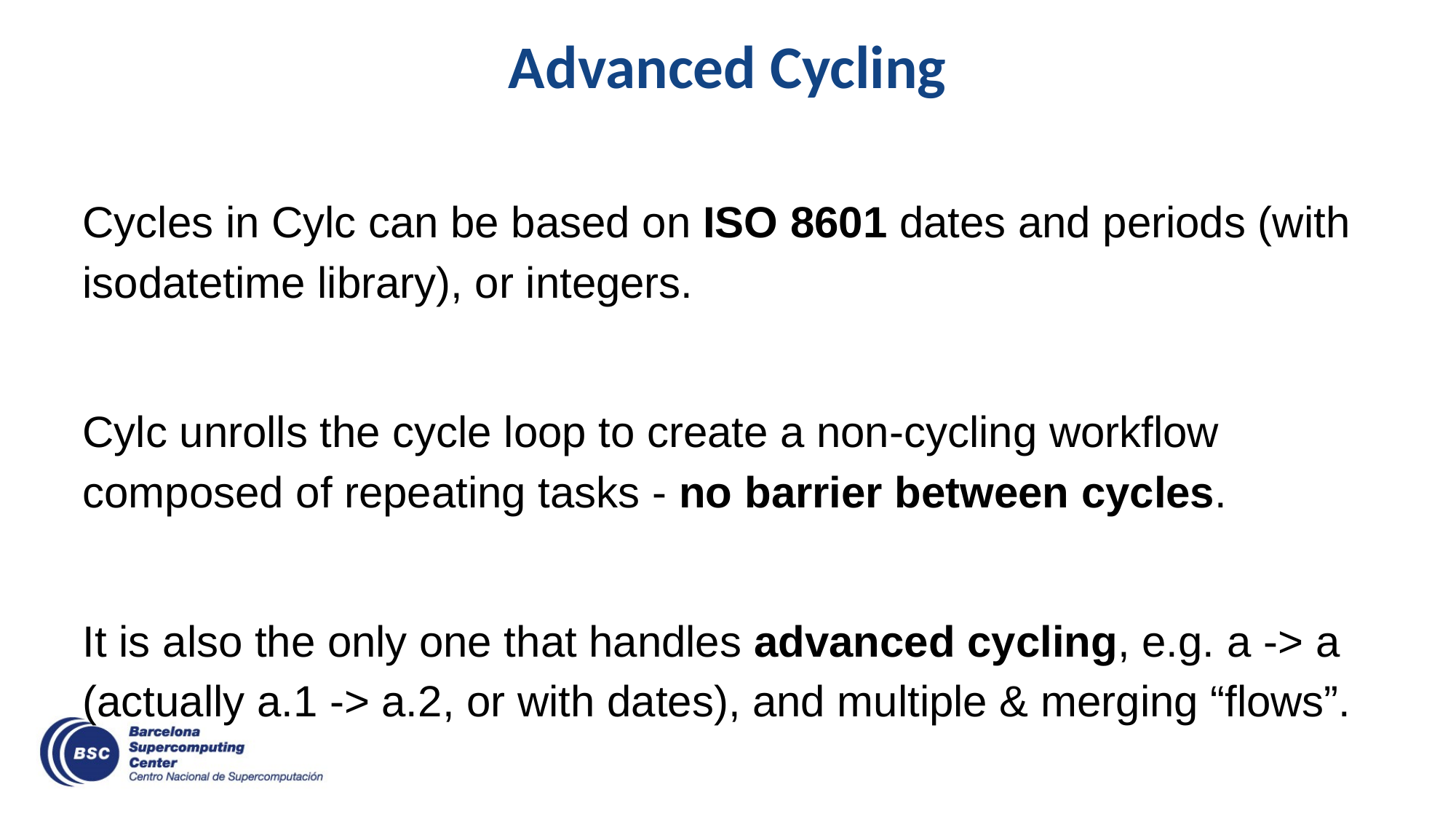

Advanced Cycling
Cycles in Cylc can be based on ISO 8601 dates and periods (with isodatetime library), or integers.

Cylc unrolls the cycle loop to create a non-cycling workflow composed of repeating tasks - no barrier between cycles.

It is also the only one that handles advanced cycling, e.g. a -> a (actually a.1 -> a.2, or with dates), and multiple & merging “flows”.